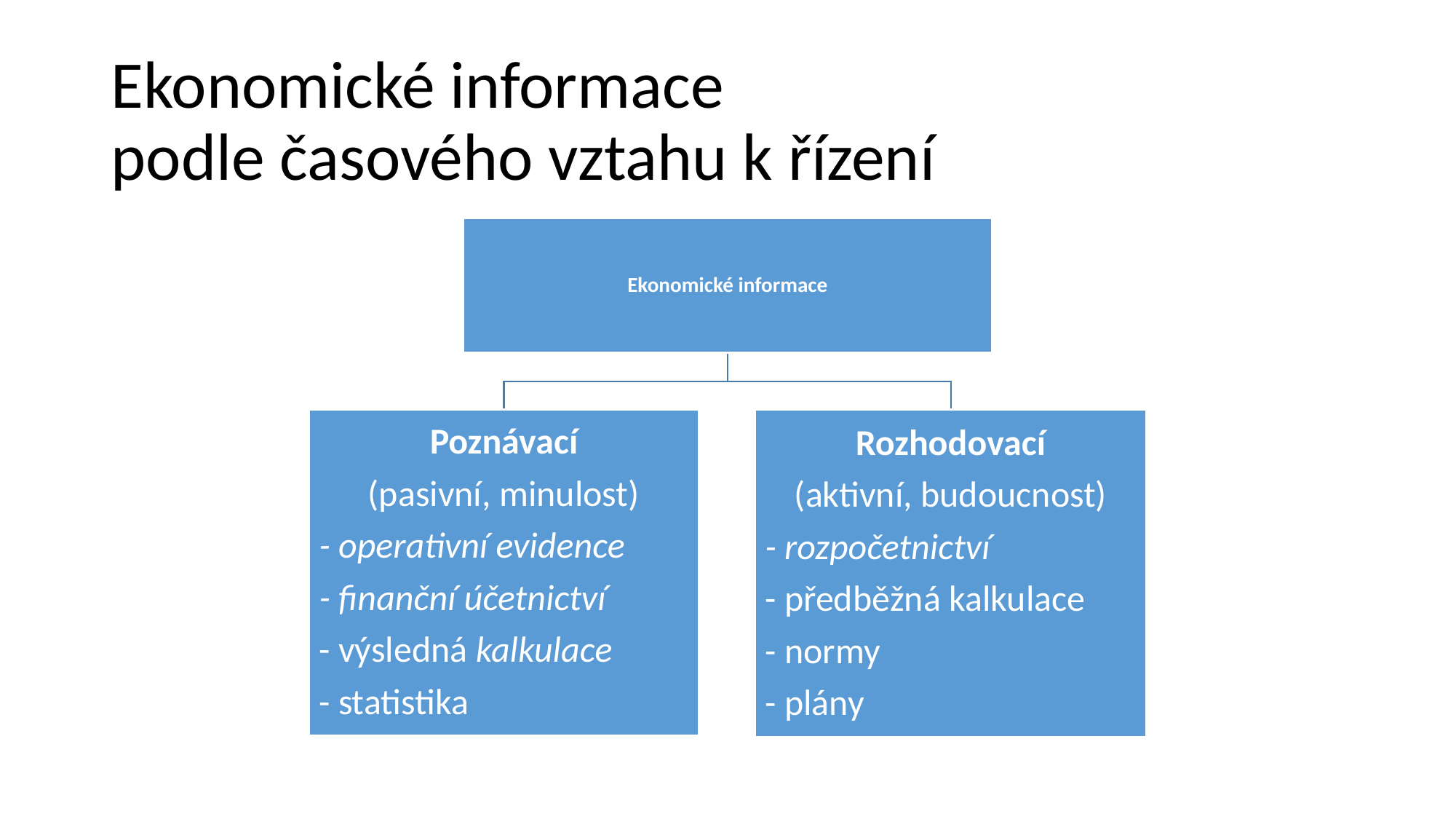

# Ekonomické informace podle časového vztahu k řízení
Ekonomické informace
Poznávací
(pasivní, minulost)
 - operativní evidence
 - finanční účetnictví
 - výsledná kalkulace
 - statistika
Rozhodovací
(aktivní, budoucnost)
 - rozpočetnictví
 - předběžná kalkulace
 - normy
 - plány